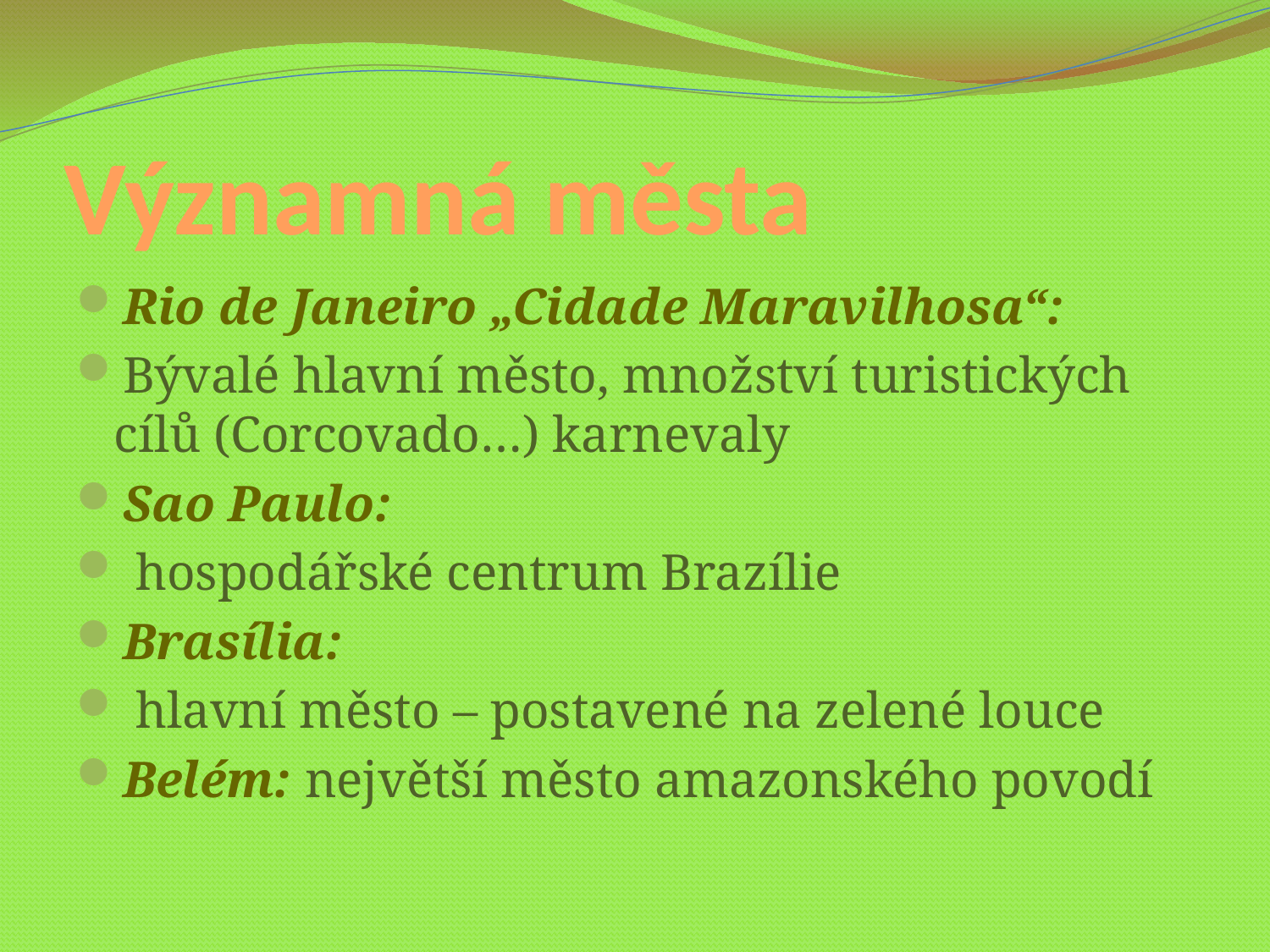

# Významná města
Rio de Janeiro „Cidade Maravilhosa“:
Bývalé hlavní město, množství turistických cílů (Corcovado…) karnevaly
Sao Paulo:
 hospodářské centrum Brazílie
Brasília:
 hlavní město – postavené na zelené louce
Belém: největší město amazonského povodí